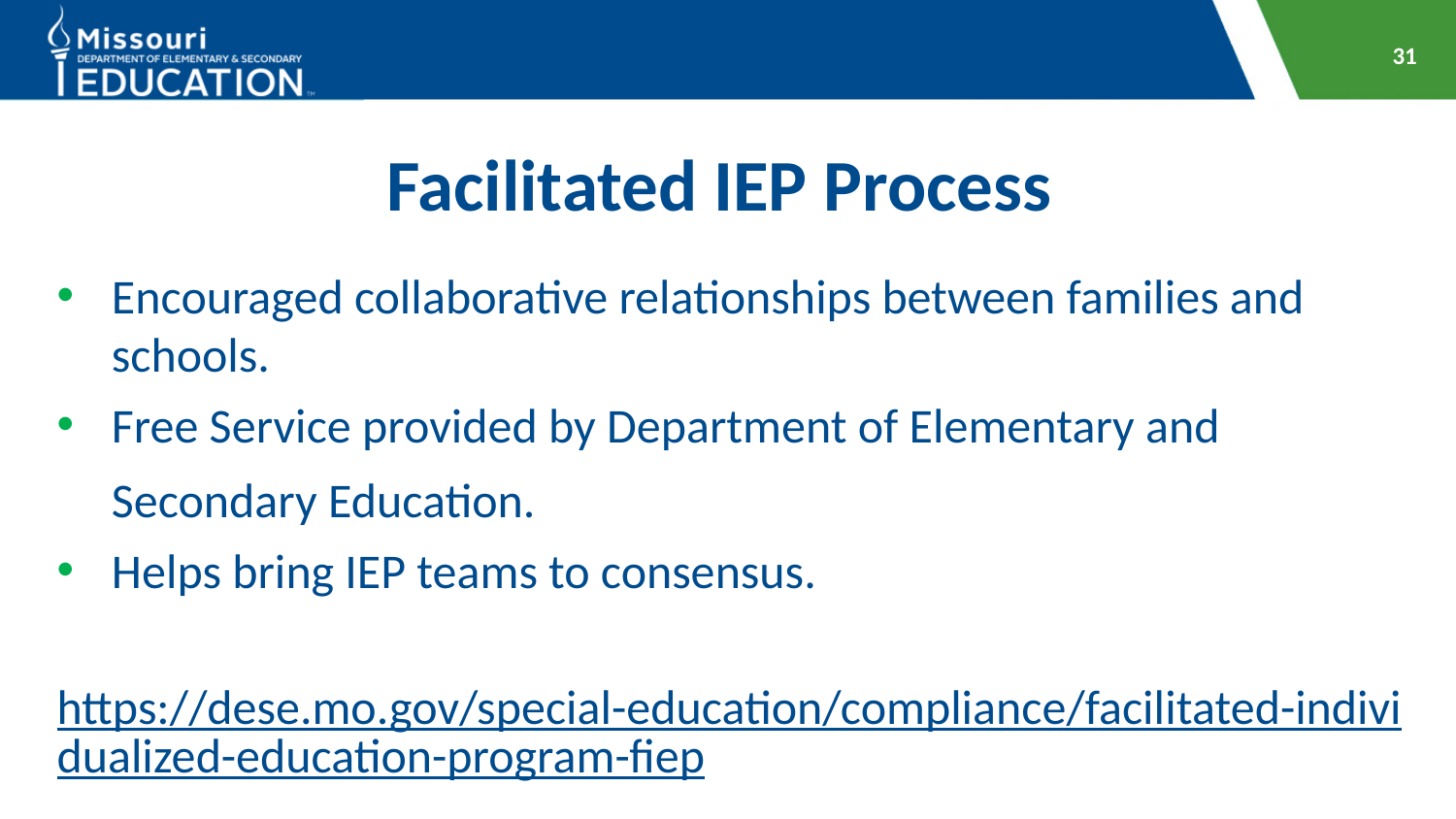

31
# Facilitated IEP Process
Encouraged collaborative relationships between families and schools.
Free Service provided by Department of Elementary and Secondary Education.
Helps bring IEP teams to consensus.

https://dese.mo.gov/special-education/compliance/facilitated-individualized-education-program-fiep